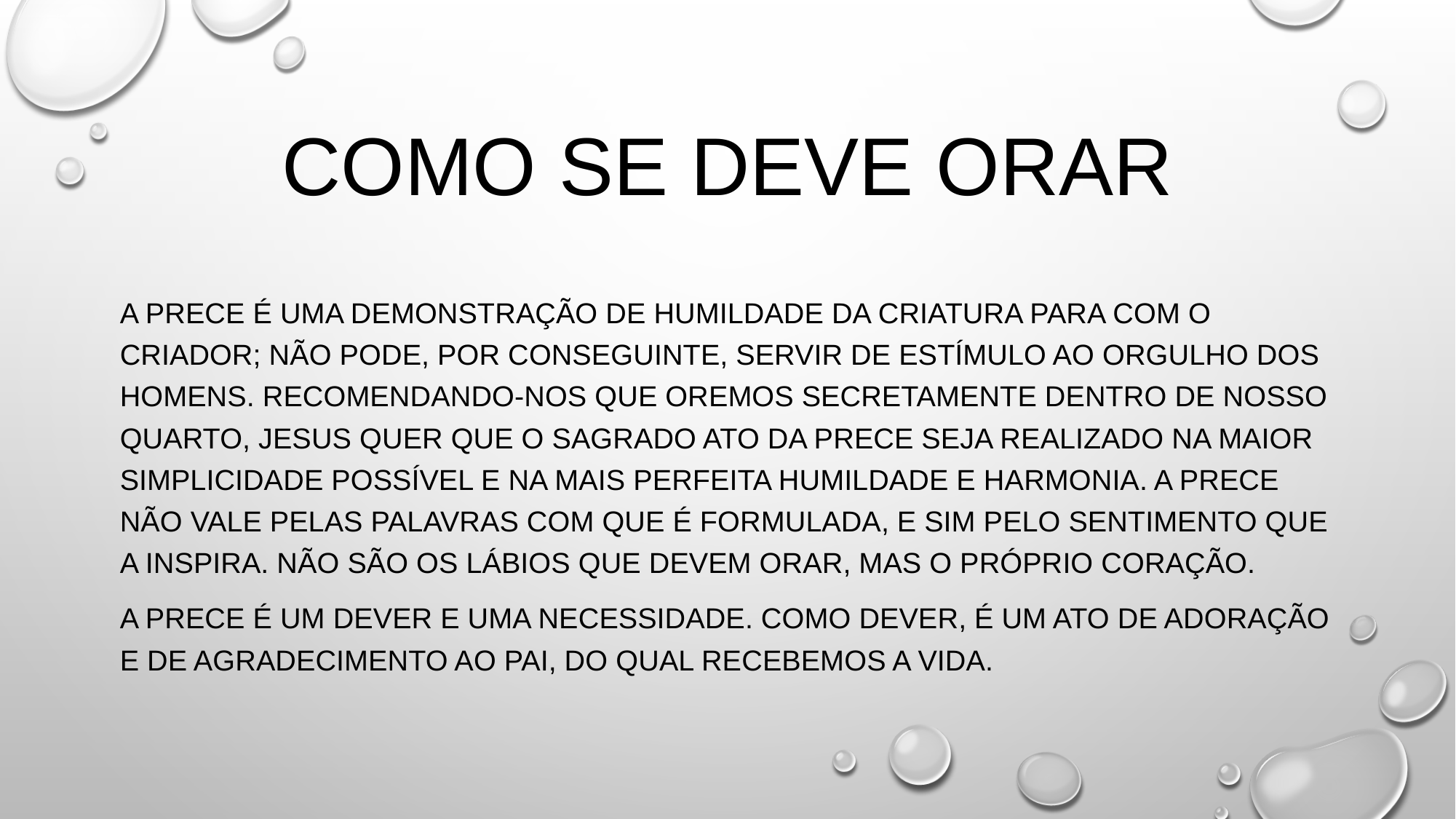

# Como se deve orar
A prece É uma demonstração de humildade da criatura para com o criador; não pode, por conseguinte, servir de estímulo ao orgulho dos homens. Recomendando-nos que oremos secretamente dentro de nosso quarto, Jesus quer que o sagrado ato da prece seja realizado na maior simplicidade possível e Na mais perfeita humildade e harmonia. A prece  não vale pelas palavras Com que é formulada, e sim pelo sentimento que a inspira. Não são os lábios que devem orar, Mas o próprio coração.
A prece é um dever e uma necessidade. Como dever, é um ato de adoração e de agradecimento ao pai, Do qual recebemos a vida.